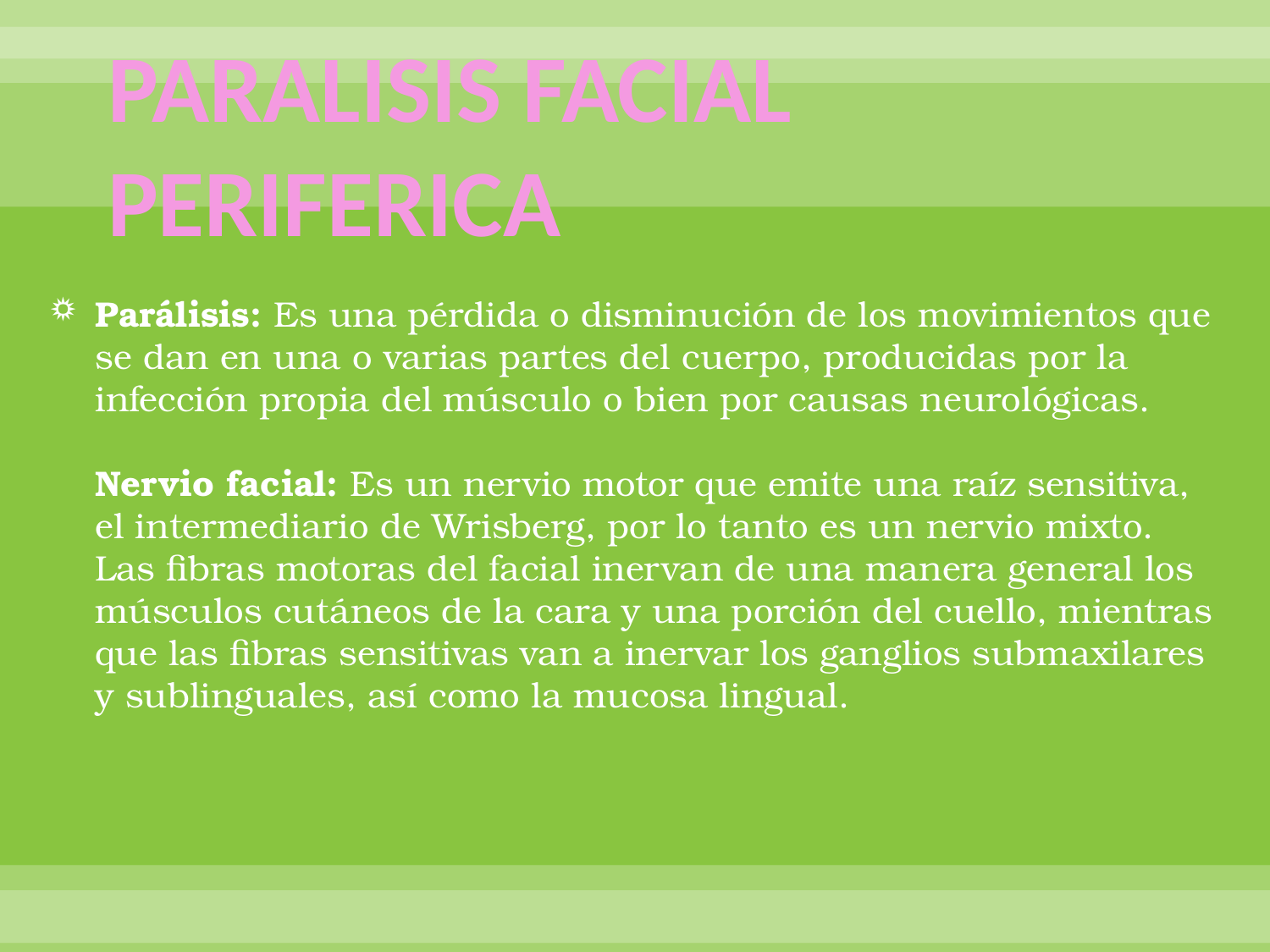

# PARALISIS FACIAL PERIFERICA
Parálisis: Es una pérdida o disminución de los movimientos que se dan en una o varias partes del cuerpo, producidas por la infección propia del músculo o bien por causas neurológicas.
Nervio facial: Es un nervio motor que emite una raíz sensitiva, el intermediario de Wrisberg, por lo tanto es un nervio mixto.
Las fibras motoras del facial inervan de una manera general los músculos cutáneos de la cara y una porción del cuello, mientras que las fibras sensitivas van a inervar los ganglios submaxilares y sublinguales, así como la mucosa lingual.